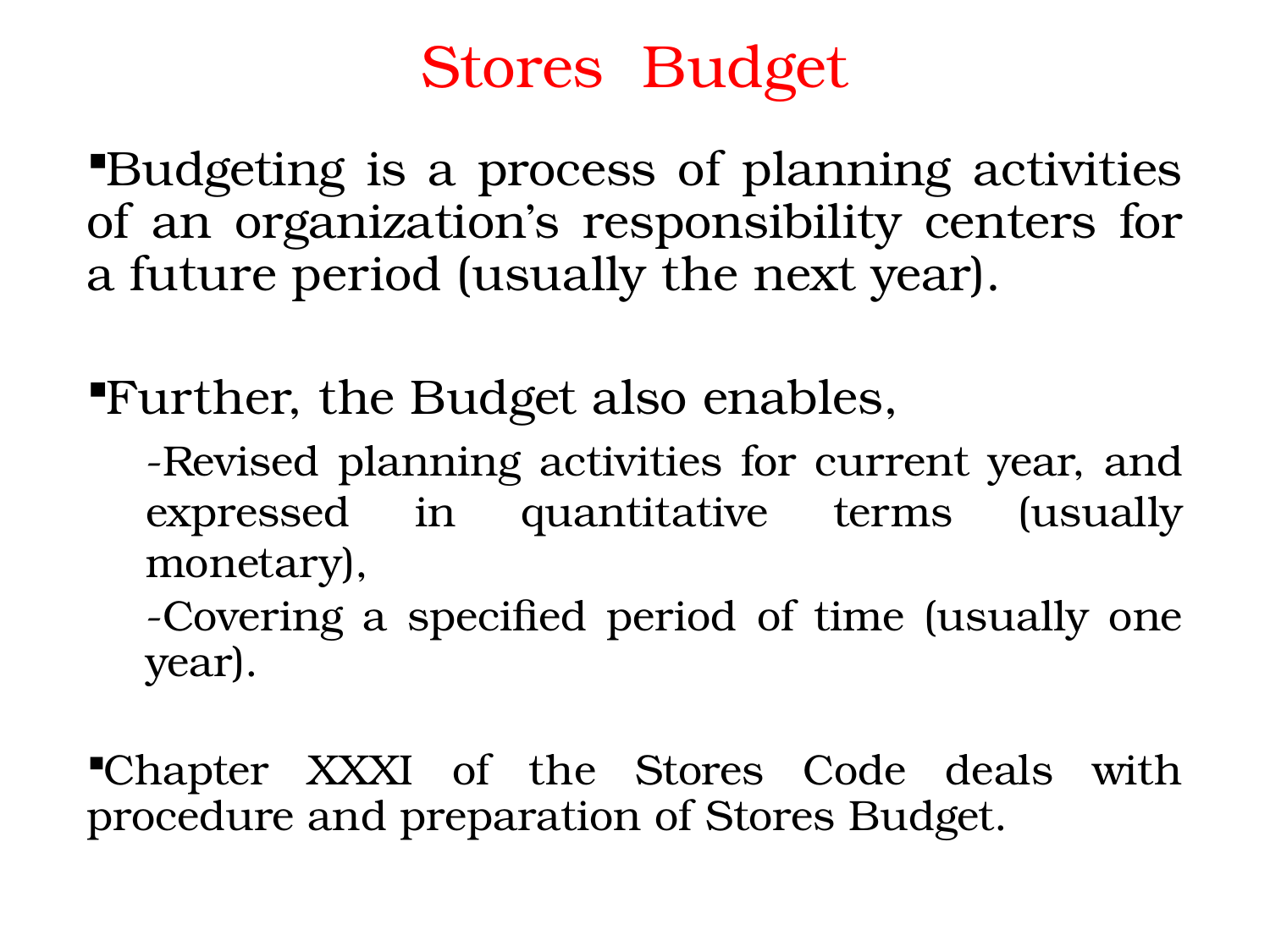

# Stores  Budget
Budgeting is a process of planning activities of an organization’s responsibility centers for a future period (usually the next year).

Further, the Budget also enables,
-Revised planning activities for current year, and expressed in quantitative terms (usually monetary),
-Covering a specified period of time (usually one year).

Chapter XXXI of the Stores Code deals with procedure and preparation of Stores Budget.